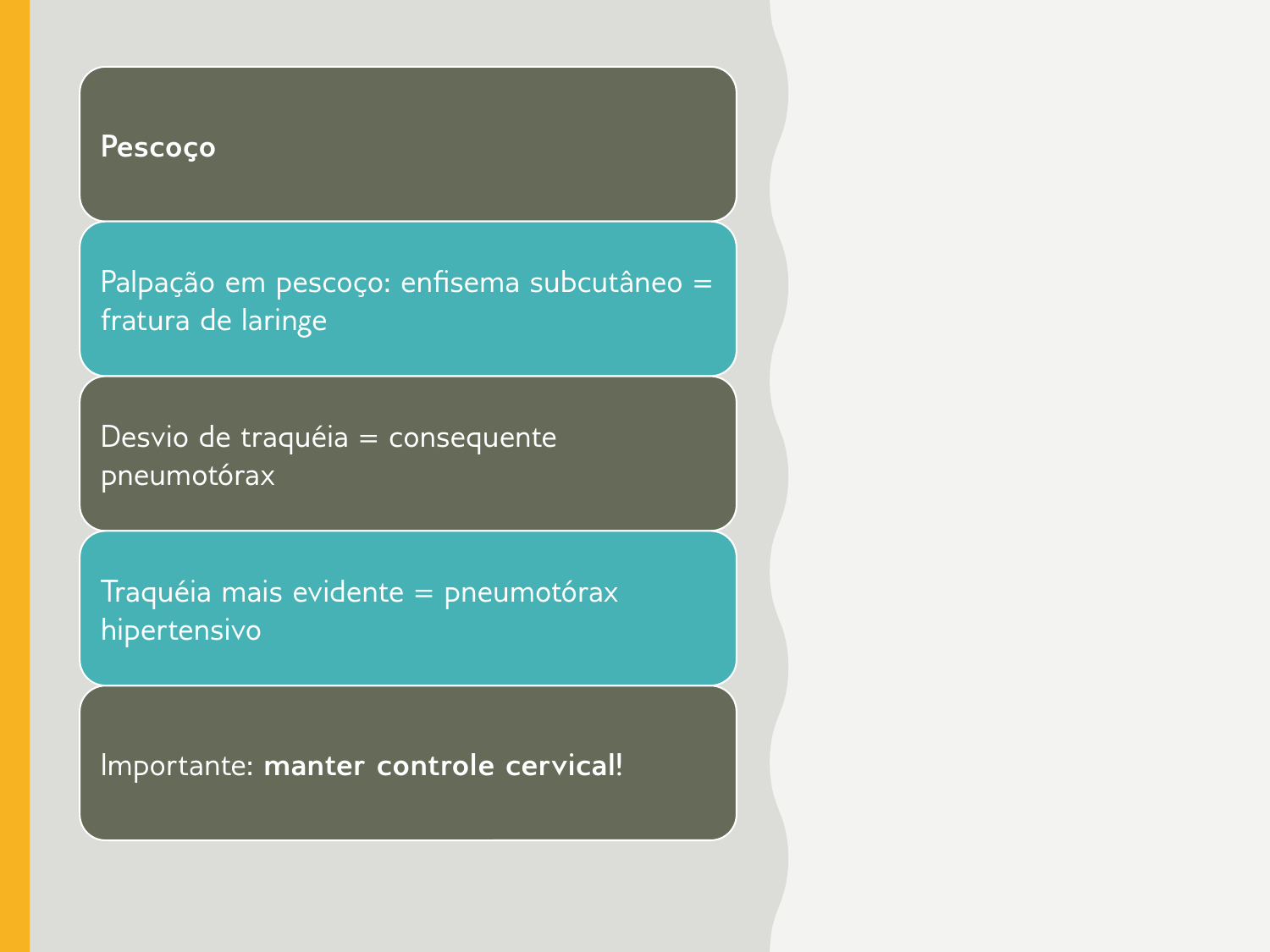

Pescoço
Palpação em pescoço: enfisema subcutâneo = fratura de laringe
Desvio de traquéia = consequente pneumotórax
Traquéia mais evidente = pneumotórax hipertensivo
Importante: manter controle cervical!